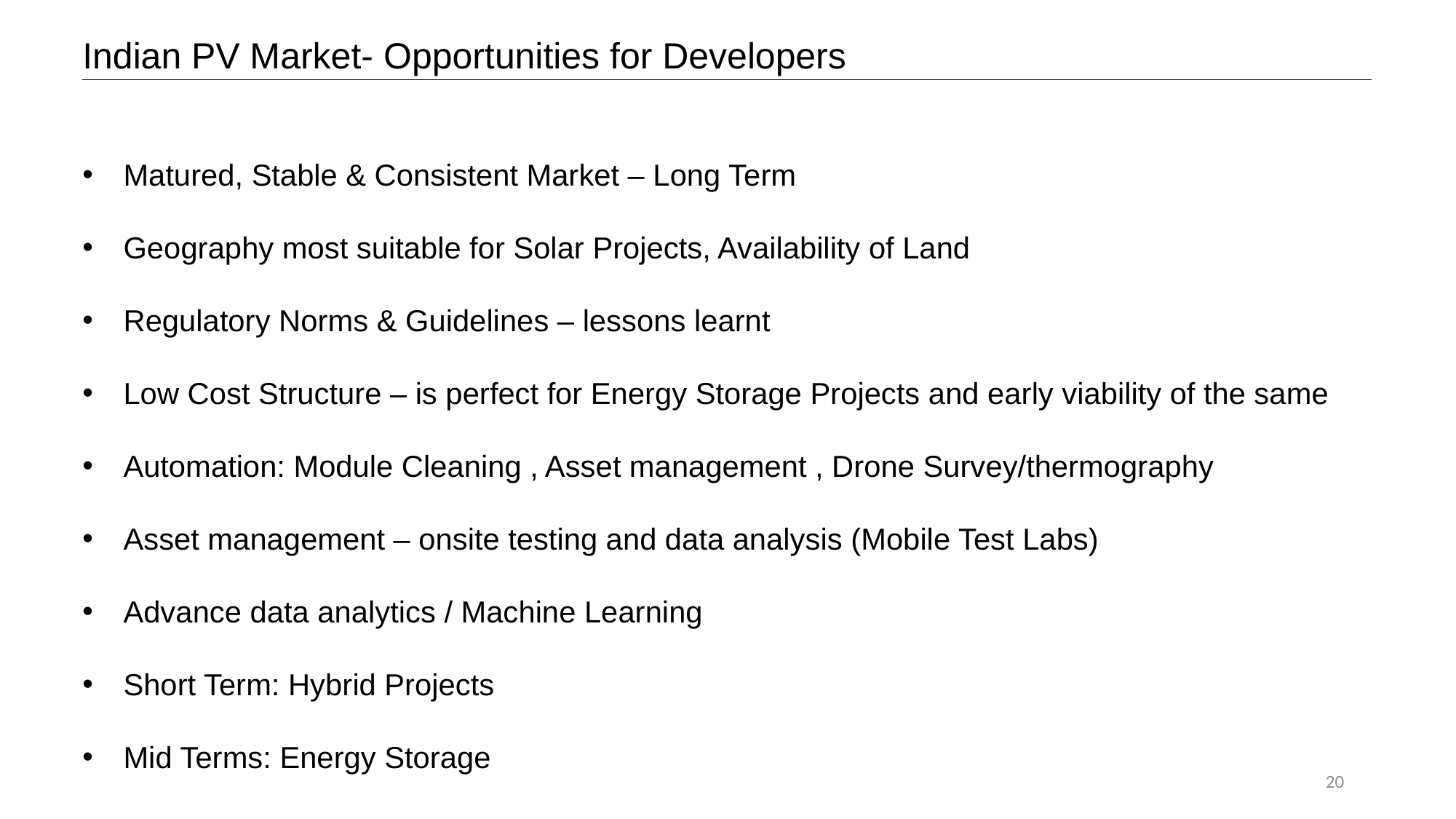

Indian PV Market- Opportunities for Developers
Matured, Stable & Consistent Market – Long Term
Geography most suitable for Solar Projects, Availability of Land
Regulatory Norms & Guidelines – lessons learnt
Low Cost Structure – is perfect for Energy Storage Projects and early viability of the same
Automation: Module Cleaning , Asset management , Drone Survey/thermography
Asset management – onsite testing and data analysis (Mobile Test Labs)
Advance data analytics / Machine Learning
Short Term: Hybrid Projects
Mid Terms: Energy Storage
20